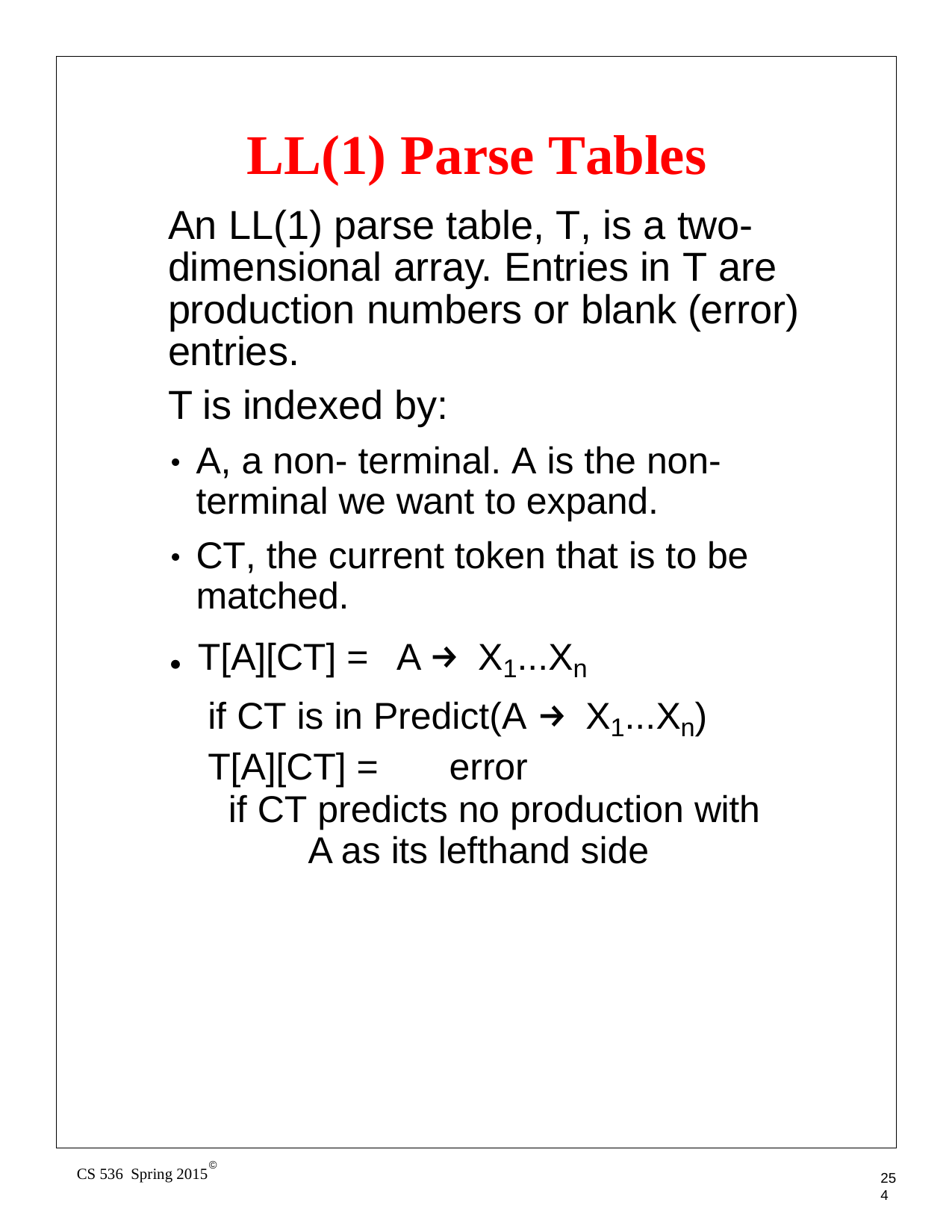

# LL(1) Parse Tables
An LL(1) parse table, T, is a two- dimensional array. Entries in T are production numbers or blank (error) entries.
T is indexed by:
A, a non- terminal. A is the non- terminal we want to expand.
CT, the current token that is to be matched.
• T[A][CT] =	A → X1...Xn
if CT is in Predict(A → X1...Xn)
T[A][CT] =	error
  if CT predicts no production with  	A as its lefthand side
©
CS 536  Spring 2015
254